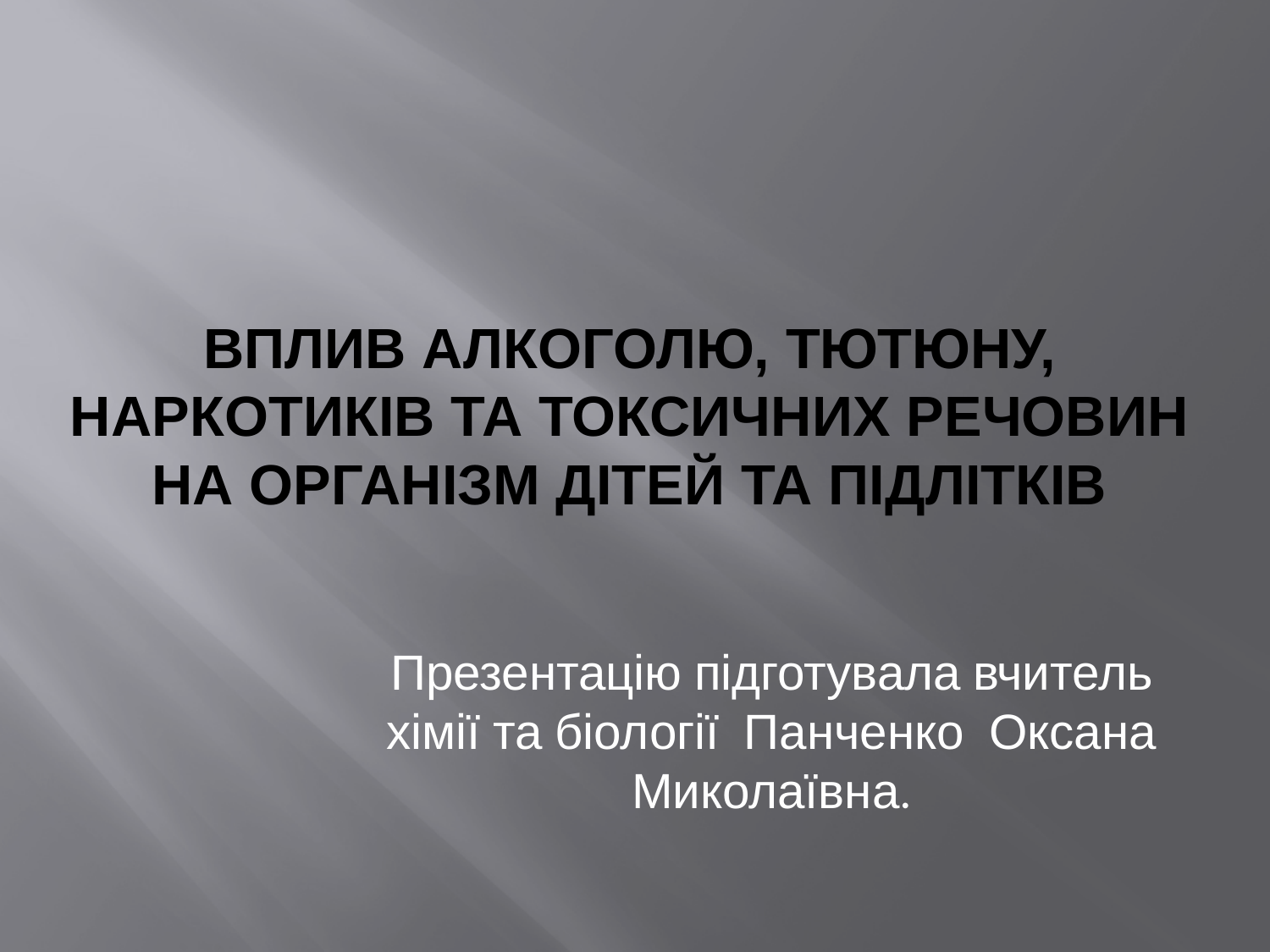

# Вплив алкоголю, тютюну, наркотиків та токсичних речовин на організм дітей та підлітків
Презентацію підготувала вчитель хімії та біології  Панченко  Оксана Миколаївна.